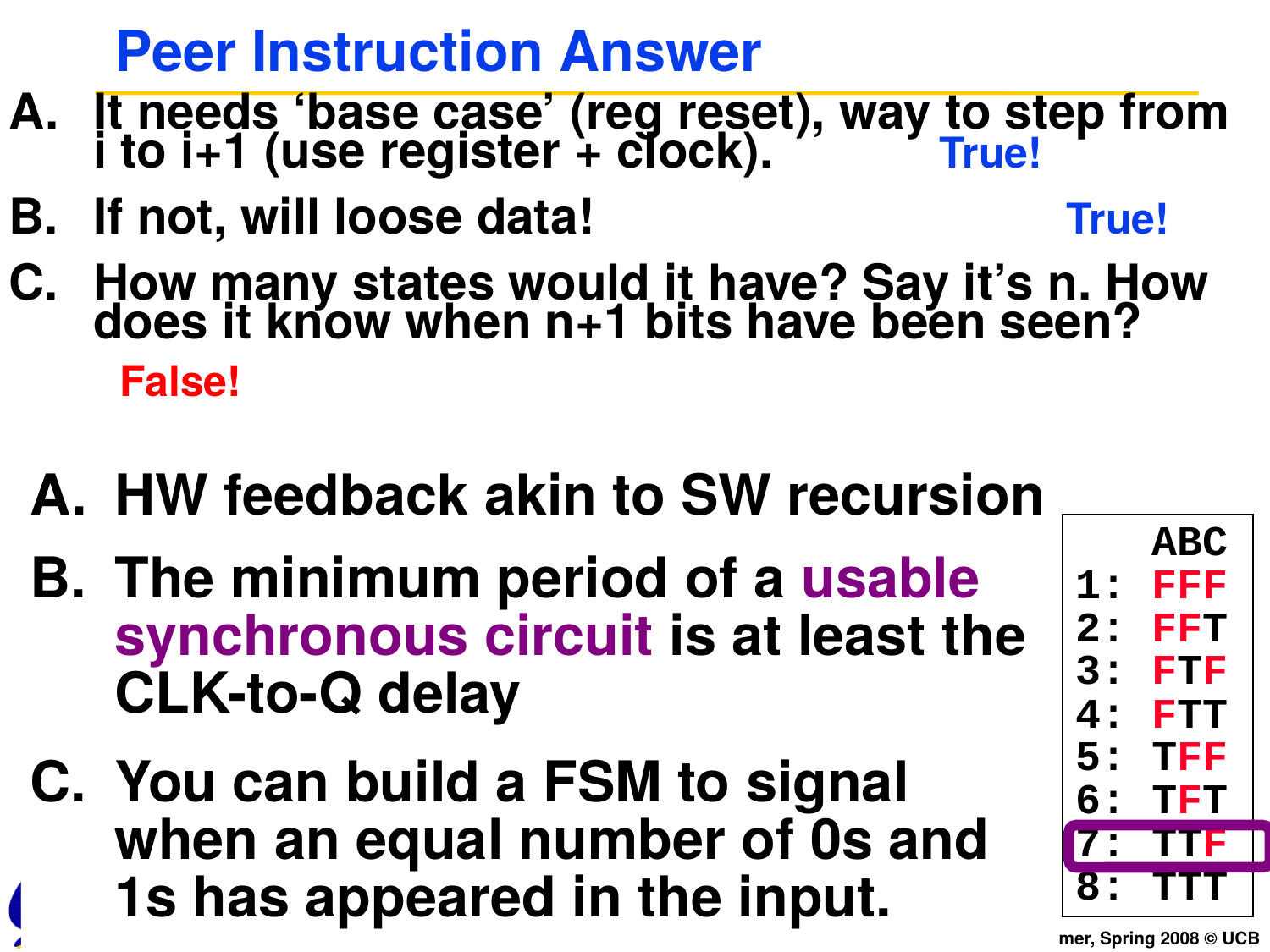

# Peer Instruction Answer
It needs ‘base case’ (reg reset), way to step from i to i+1 (use register + clock). 		True!
If not, will loose data!				True!
How many states would it have? Say it’s n. How does it know when n+1 bits have been seen?
	False!
HW feedback akin to SW recursion
The minimum period of a usable synchronous circuit is at least the CLK-to-Q delay
You can build a FSM to signal when an equal number of 0s and 1s has appeared in the input.
   ABC
1: FFF
2: FFT
3: FTF
4: FTT
5: TFF
6: TFT
7: TTF
8: TTT
HW feedback akin to SW recursion
We can implement a D-Q flipflop as simple CL (And, Or, Not gates)
You can build a FSM to signal when an equal number of 0s and 1s has appeared in the input.